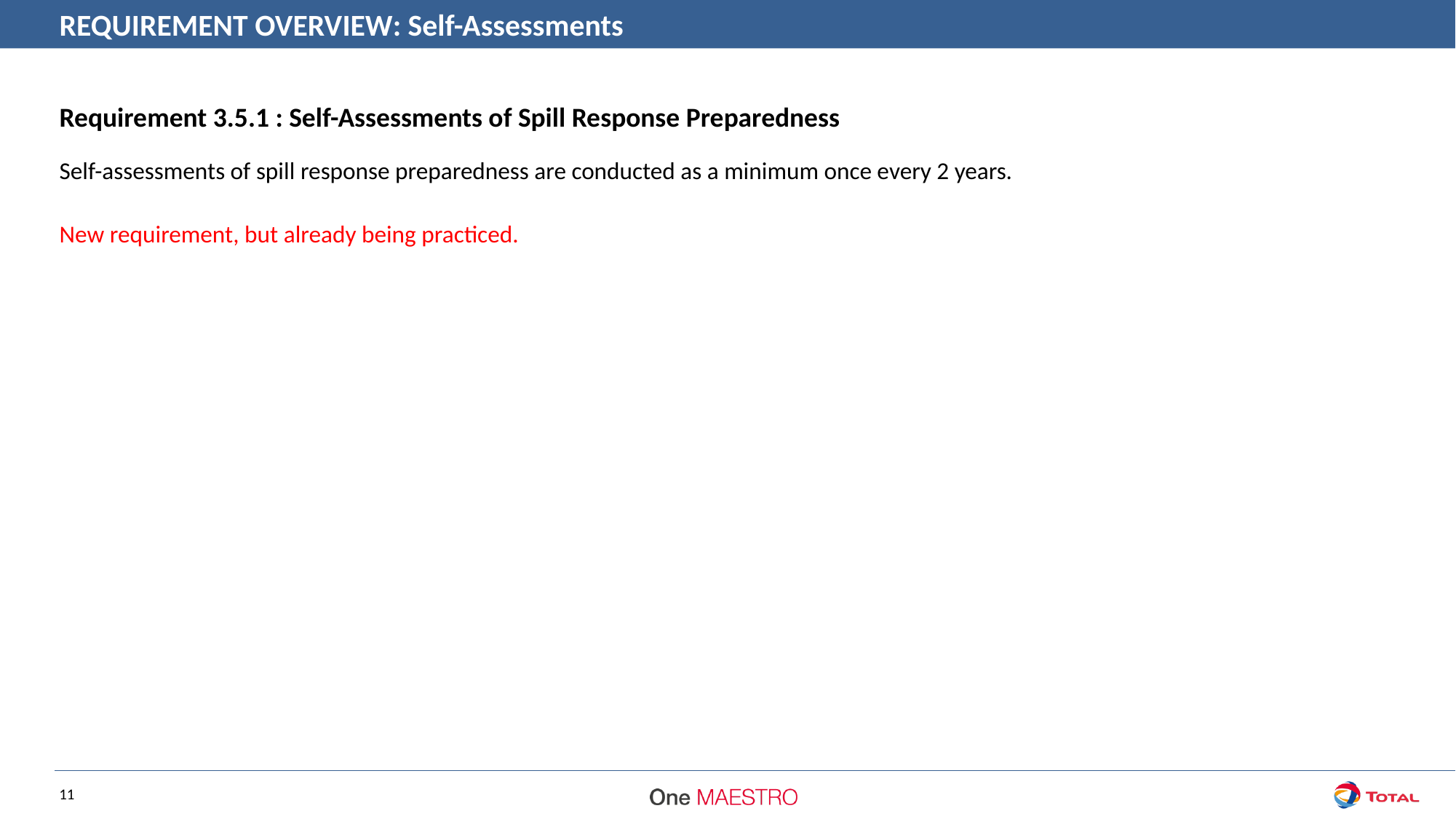

REQUIREMENT OVERVIEW: Self-Assessments
Requirement 3.5.1 : Self-Assessments of Spill Response Preparedness
Self-assessments of spill response preparedness are conducted as a minimum once every 2 years.

New requirement, but already being practiced.